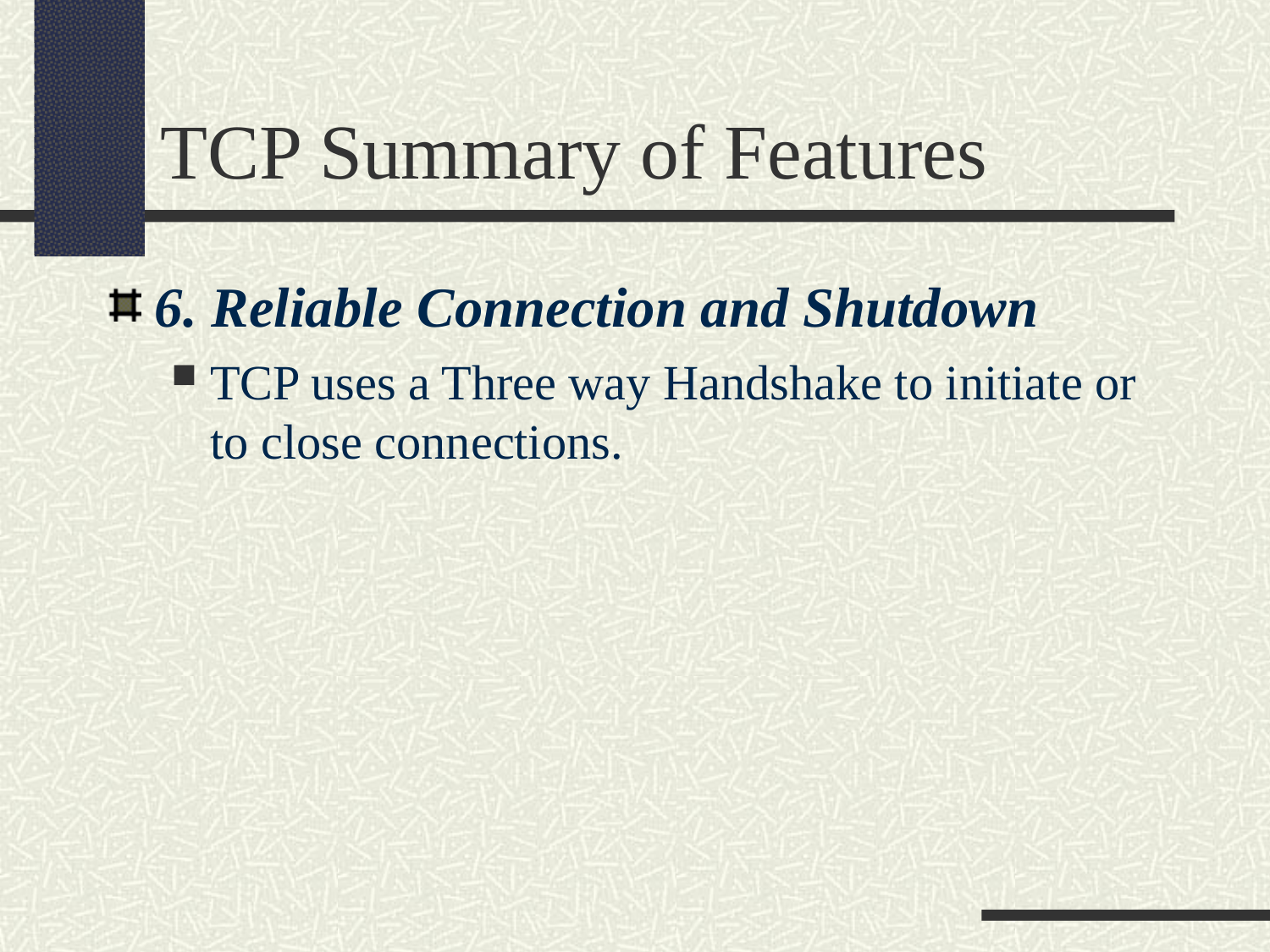

TCP Summary of Features
6. Reliable Connection and Shutdown
TCP uses a Three way Handshake to initiate or to close connections.